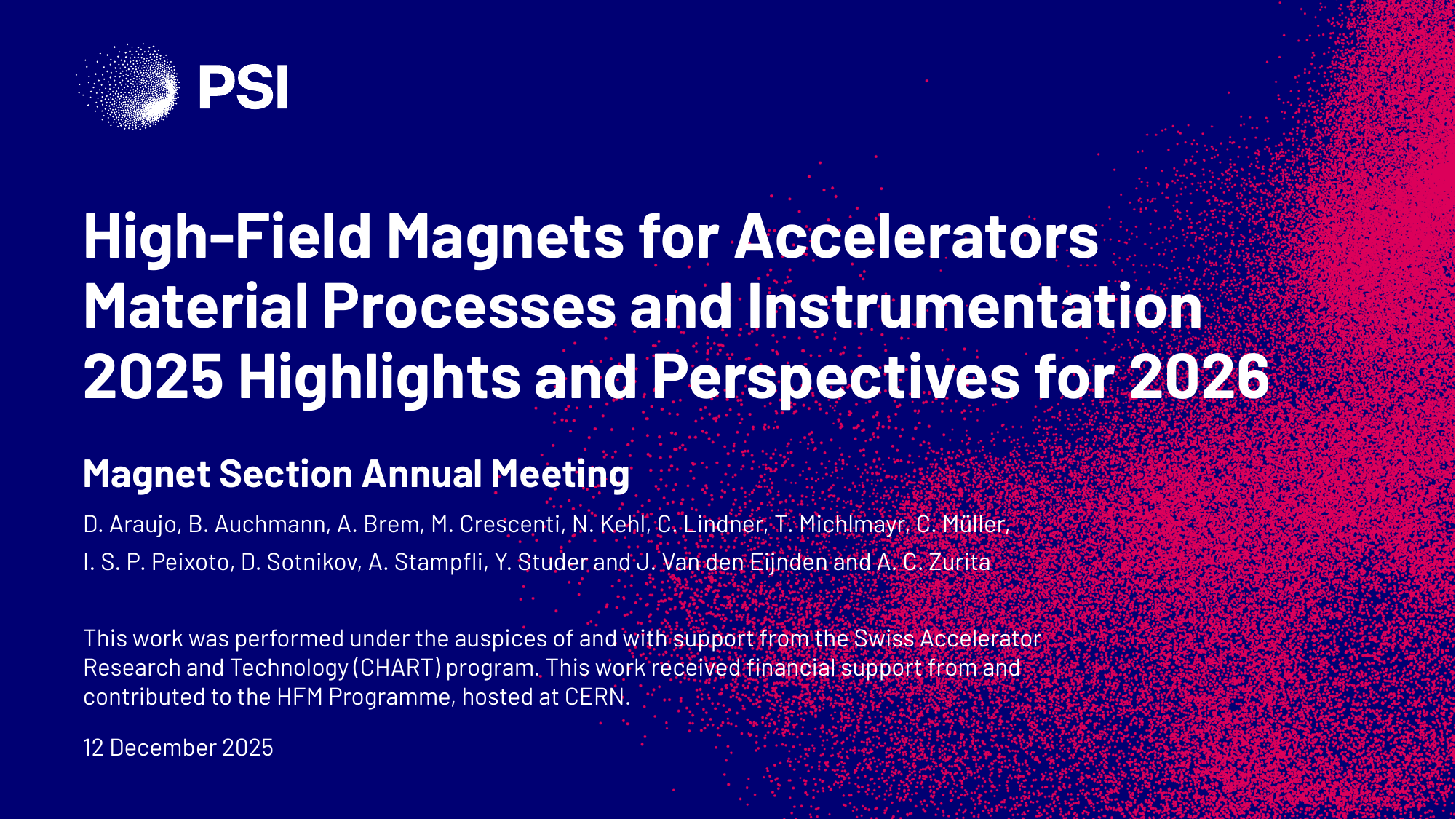

# High-Field Magnets for Accelerators Material Processes and Instrumentation 2025 Highlights and Perspectives for 2026
Magnet Section Annual Meeting

D. Araujo, B. Auchmann, A. Brem, M. Crescenti, N. Kehl, C. Lindner, T. Michlmayr, C. Müller,
I. S. P. Peixoto, D. Sotnikov, A. Stampfli, Y. Studer and J. Van den Eijnden and A. C. Zurita

This work was performed under the auspices of and with support from the Swiss Accelerator Research and Technology (CHART) program. This work received financial support from and contributed to the HFM Programme, hosted at CERN.
12 December 2025